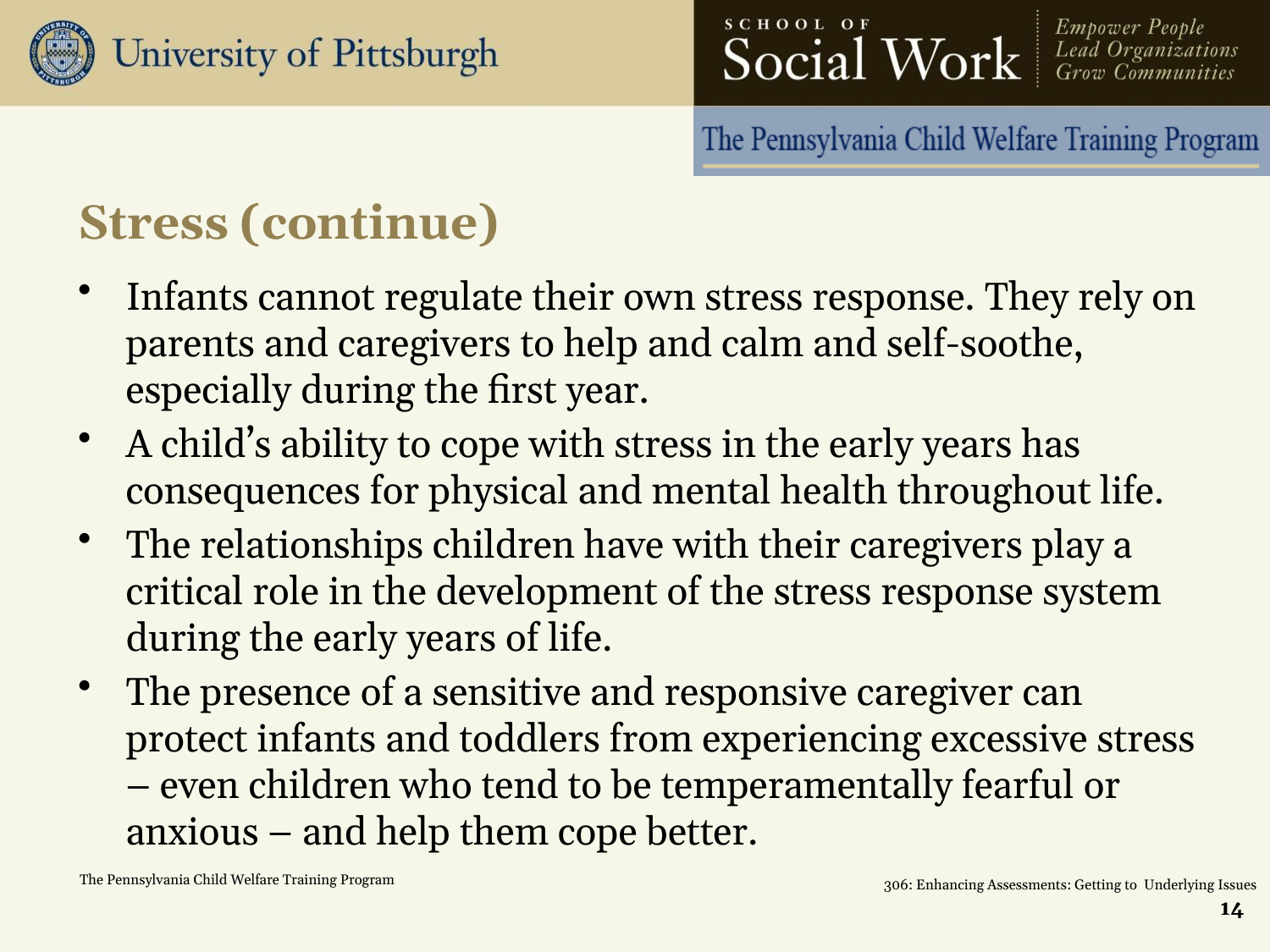

# Stress (continue)
Infants cannot regulate their own stress response. They rely on parents and caregivers to help and calm and self-soothe, especially during the first year.
A child’s ability to cope with stress in the early years has consequences for physical and mental health throughout life.
The relationships children have with their caregivers play a critical role in the development of the stress response system during the early years of life.
The presence of a sensitive and responsive caregiver can protect infants and toddlers from experiencing excessive stress – even children who tend to be temperamentally fearful or anxious – and help them cope better.
14